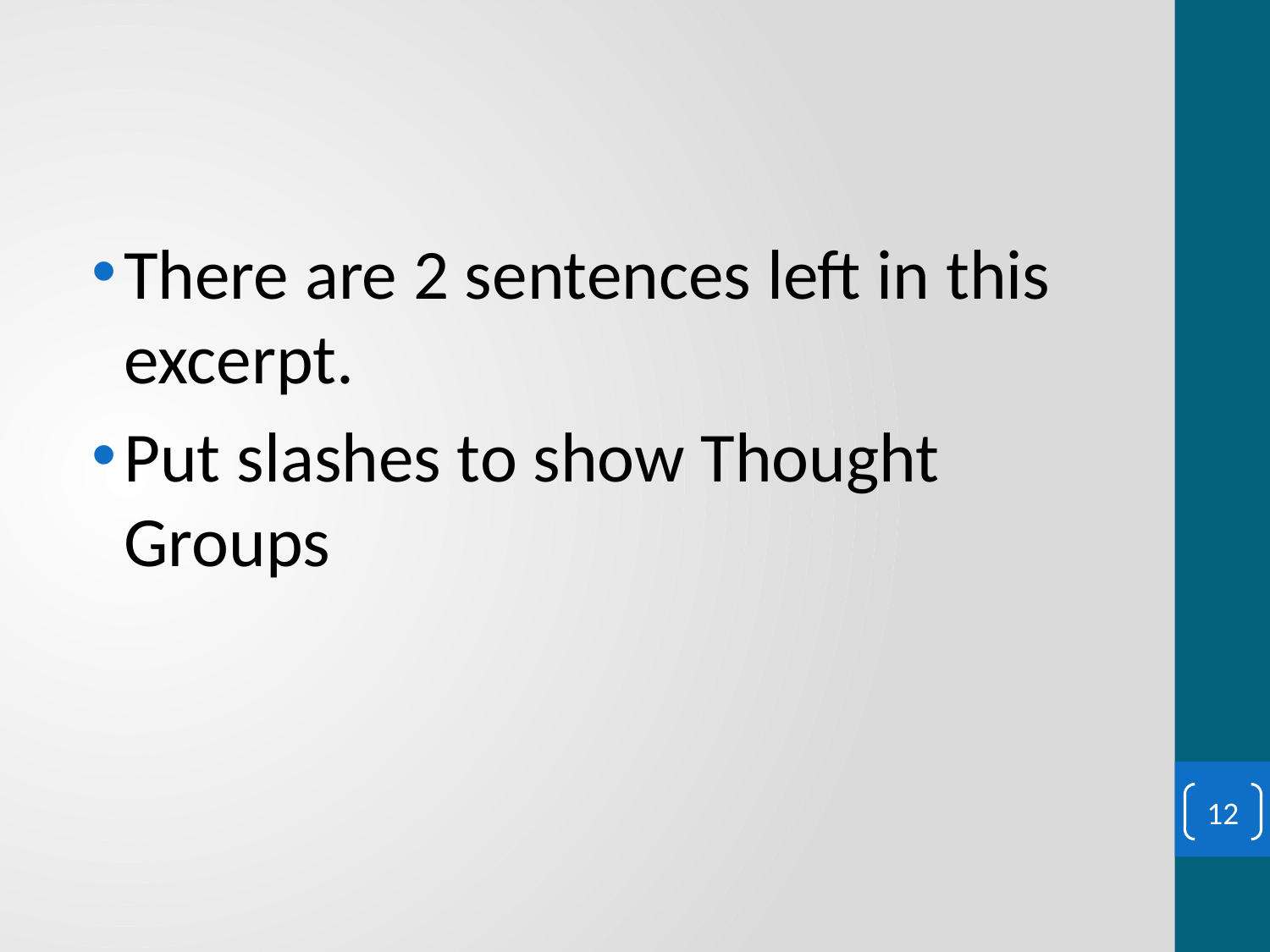

#
There are 2 sentences left in this excerpt.
Put slashes to show Thought Groups
12